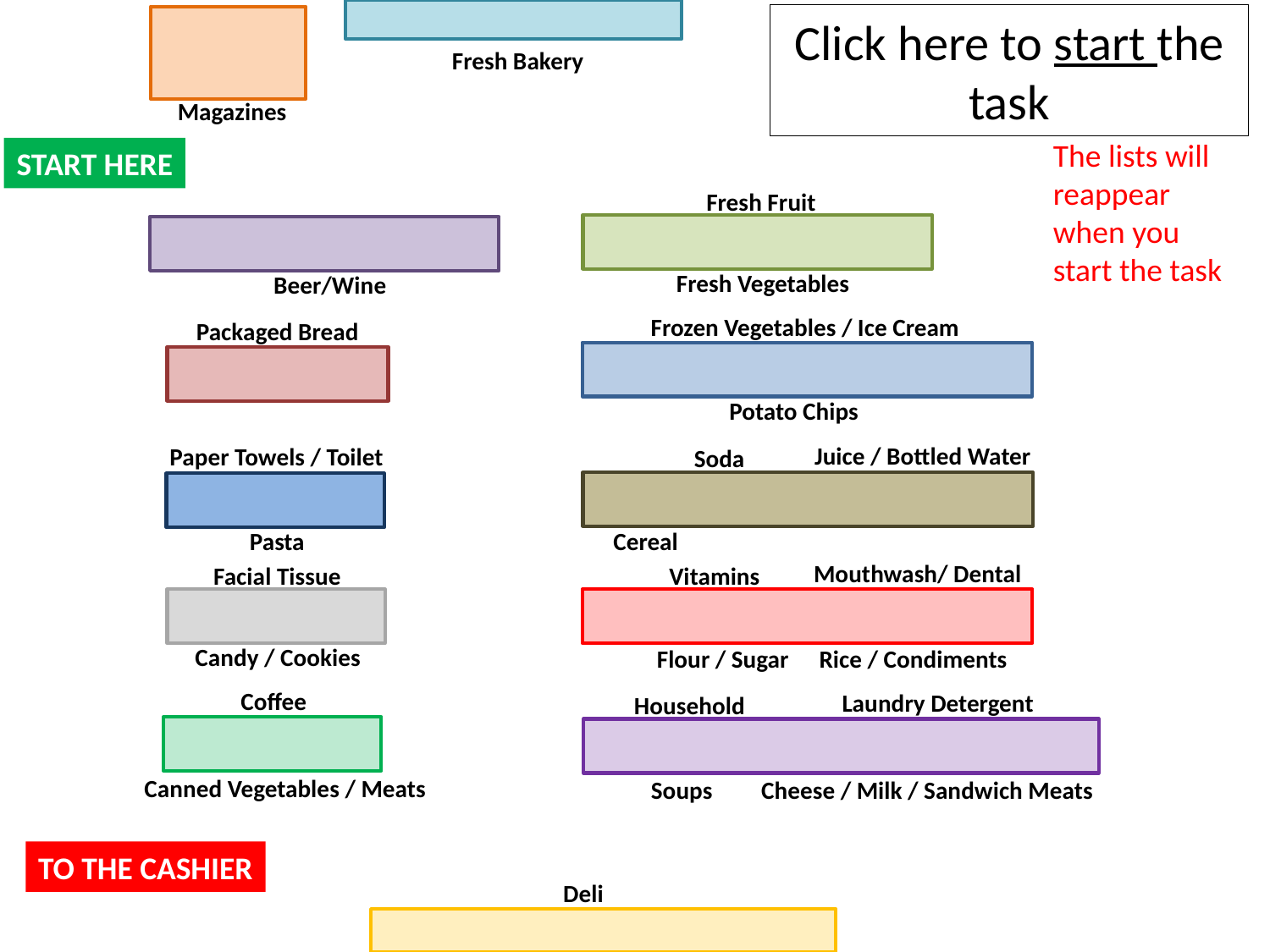

Fresh Bakery
Magazines
Fresh Fruit

Fresh Vegetables
Beer/Wine
Frozen Vegetables / Ice Cream
Packaged Bread

Potato Chips
Juice / Bottled Water
Paper Towels / Toilet
Soda

Cereal
Pasta
Mouthwash/ Dental
Vitamins
Facial Tissue

Candy / Cookies
Rice / Condiments
Flour / Sugar
Coffee
Laundry Detergent
Household

Canned Vegetables / Meats
Cheese / Milk / Sandwich Meats
Soups
Deli

Click here to start the task
The lists will reappear when you start the task
START HERE
TO THE CASHIER